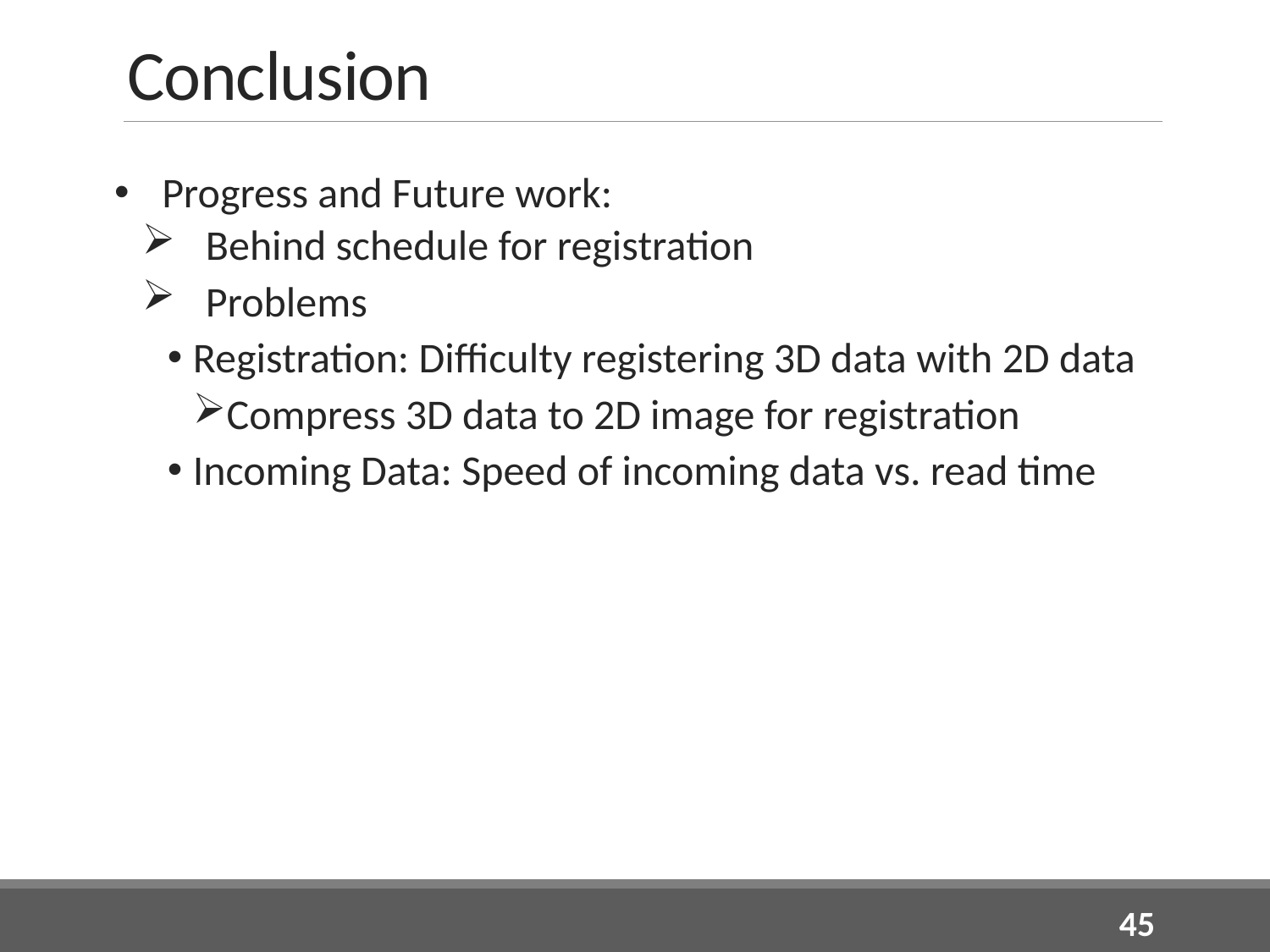

# Conclusion
Progress and Future work:
Behind schedule for registration
Problems
Registration: Difficulty registering 3D data with 2D data
Compress 3D data to 2D image for registration
Incoming Data: Speed of incoming data vs. read time

45